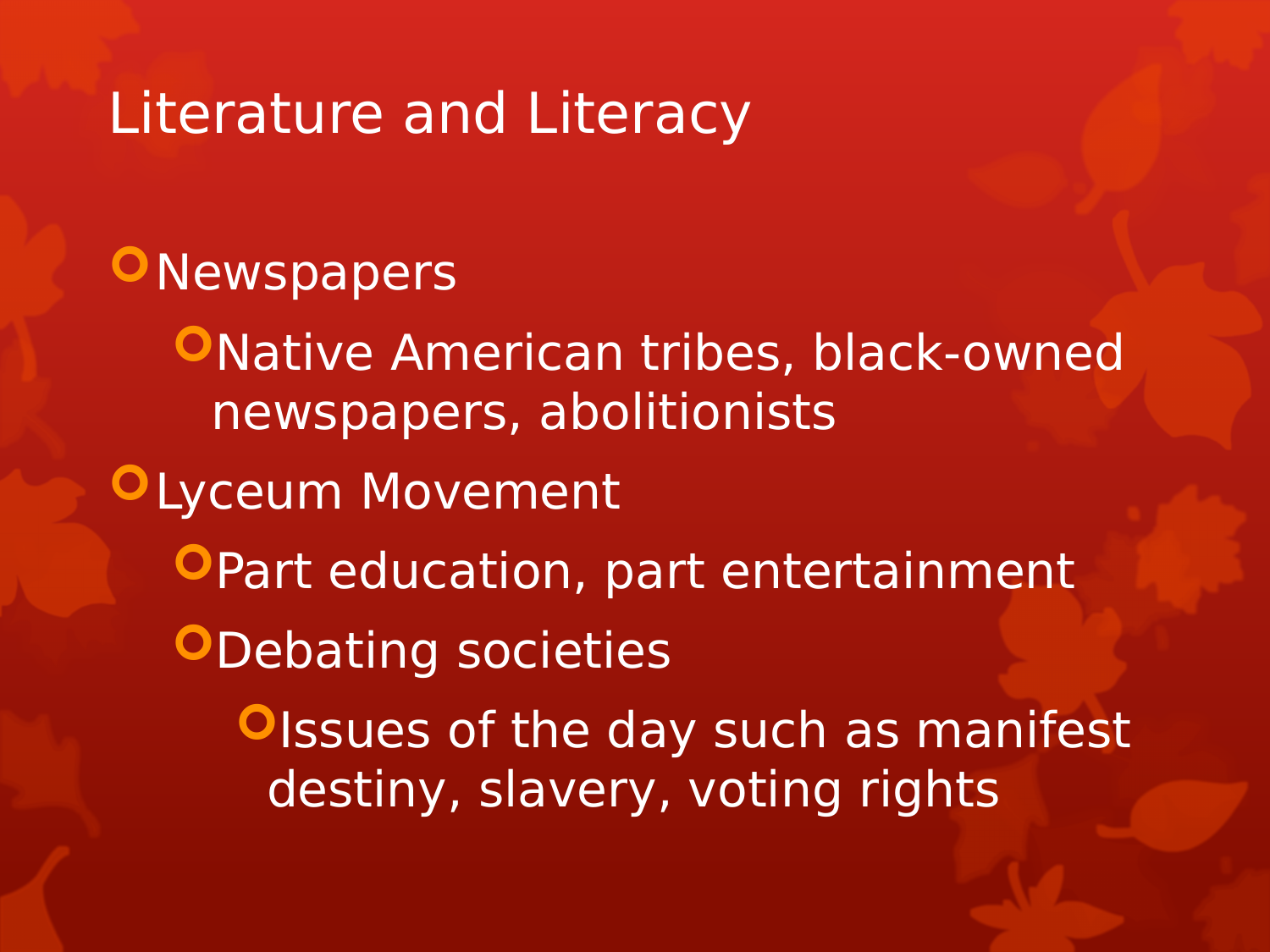

# Literature and Literacy
Newspapers
Native American tribes, black-owned newspapers, abolitionists
Lyceum Movement
Part education, part entertainment
Debating societies
Issues of the day such as manifest destiny, slavery, voting rights